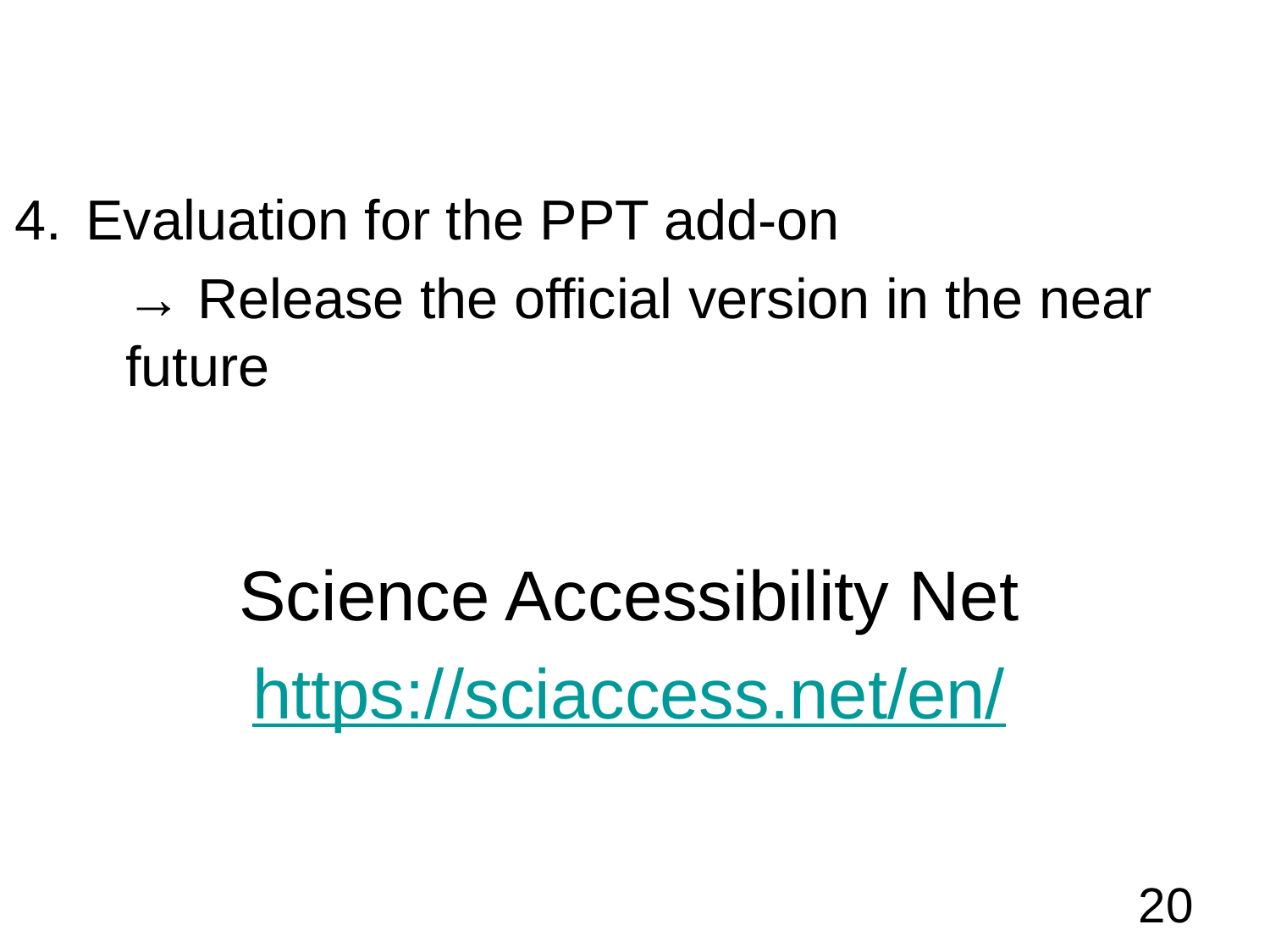

Evaluation for the PPT add-on
→ Release the official version in the near future

Science Accessibility Net
https://sciaccess.net/en/
20